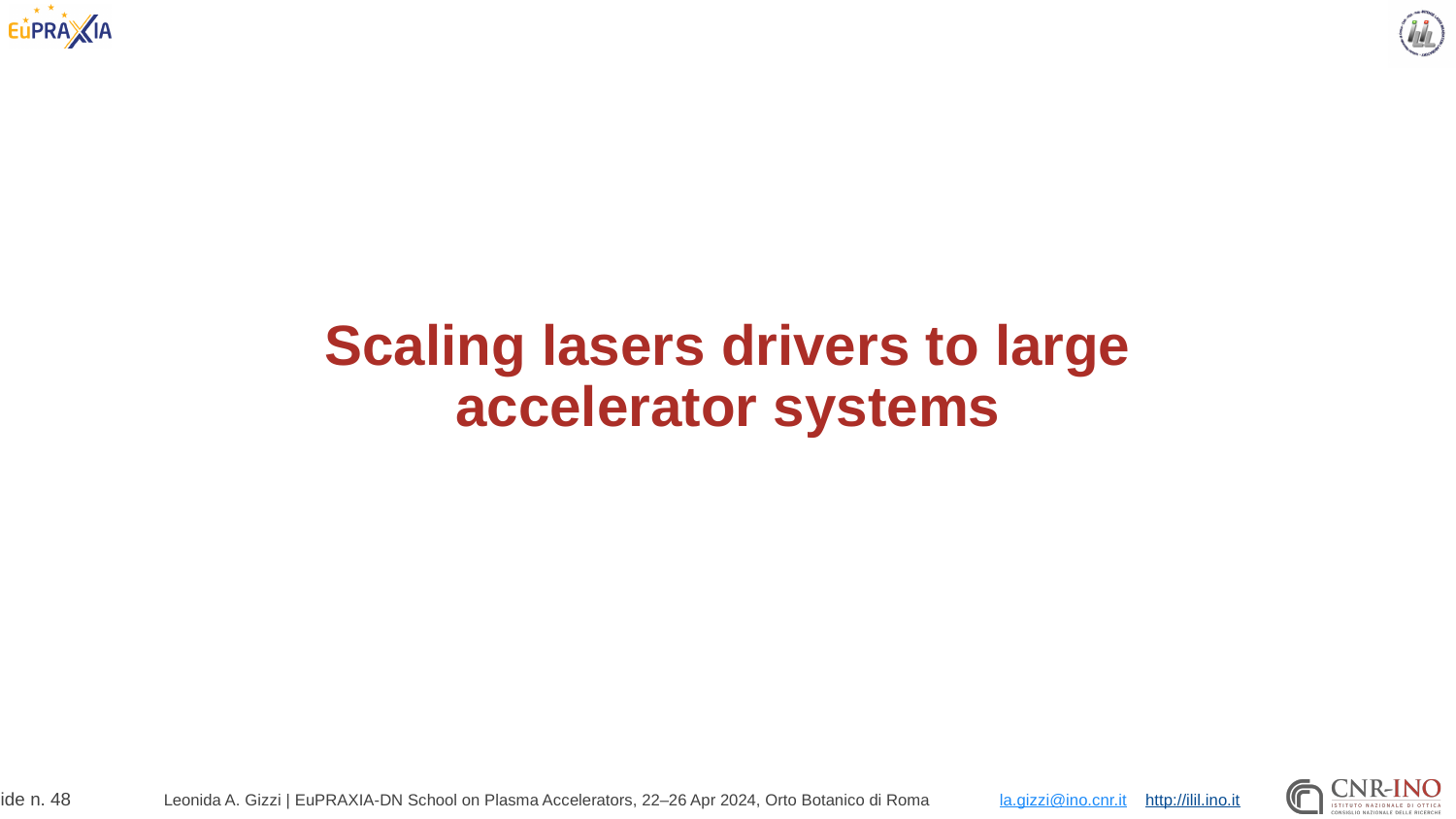

# Scaling lasers drivers to large accelerator systems